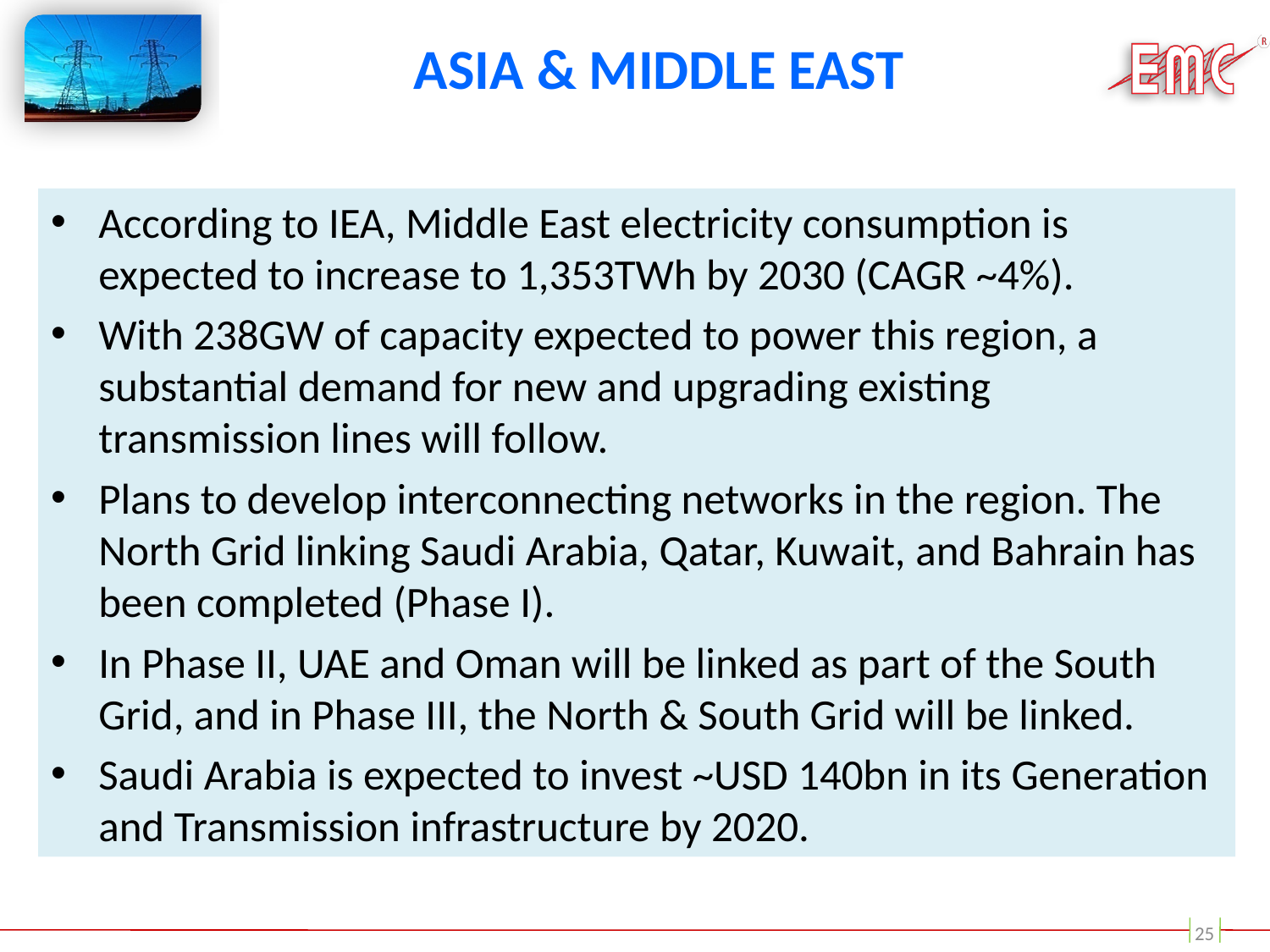

# Asia & Middle east

According to IEA, Middle East electricity consumption is expected to increase to 1,353TWh by 2030 (CAGR ~4%).
With 238GW of capacity expected to power this region, a substantial demand for new and upgrading existing transmission lines will follow.
Plans to develop interconnecting networks in the region. The North Grid linking Saudi Arabia, Qatar, Kuwait, and Bahrain has been completed (Phase I).
In Phase II, UAE and Oman will be linked as part of the South Grid, and in Phase III, the North & South Grid will be linked.
Saudi Arabia is expected to invest ~USD 140bn in its Generation and Transmission infrastructure by 2020.
25